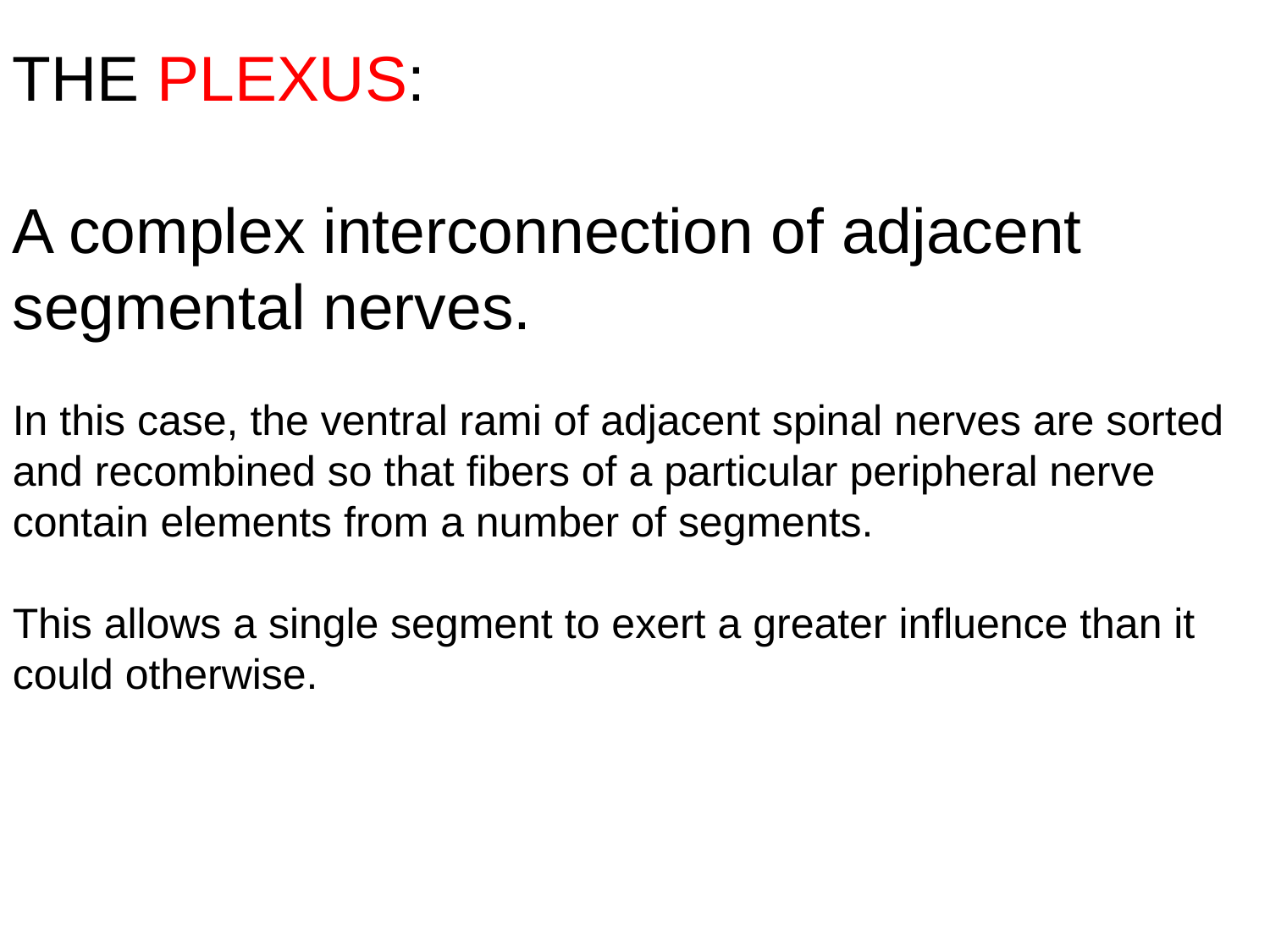

THE PLEXUS:

A complex interconnection of adjacent segmental nerves.

In this case, the ventral rami of adjacent spinal nerves are sorted and recombined so that fibers of a particular peripheral nerve contain elements from a number of segments.

This allows a single segment to exert a greater influence than it could otherwise.